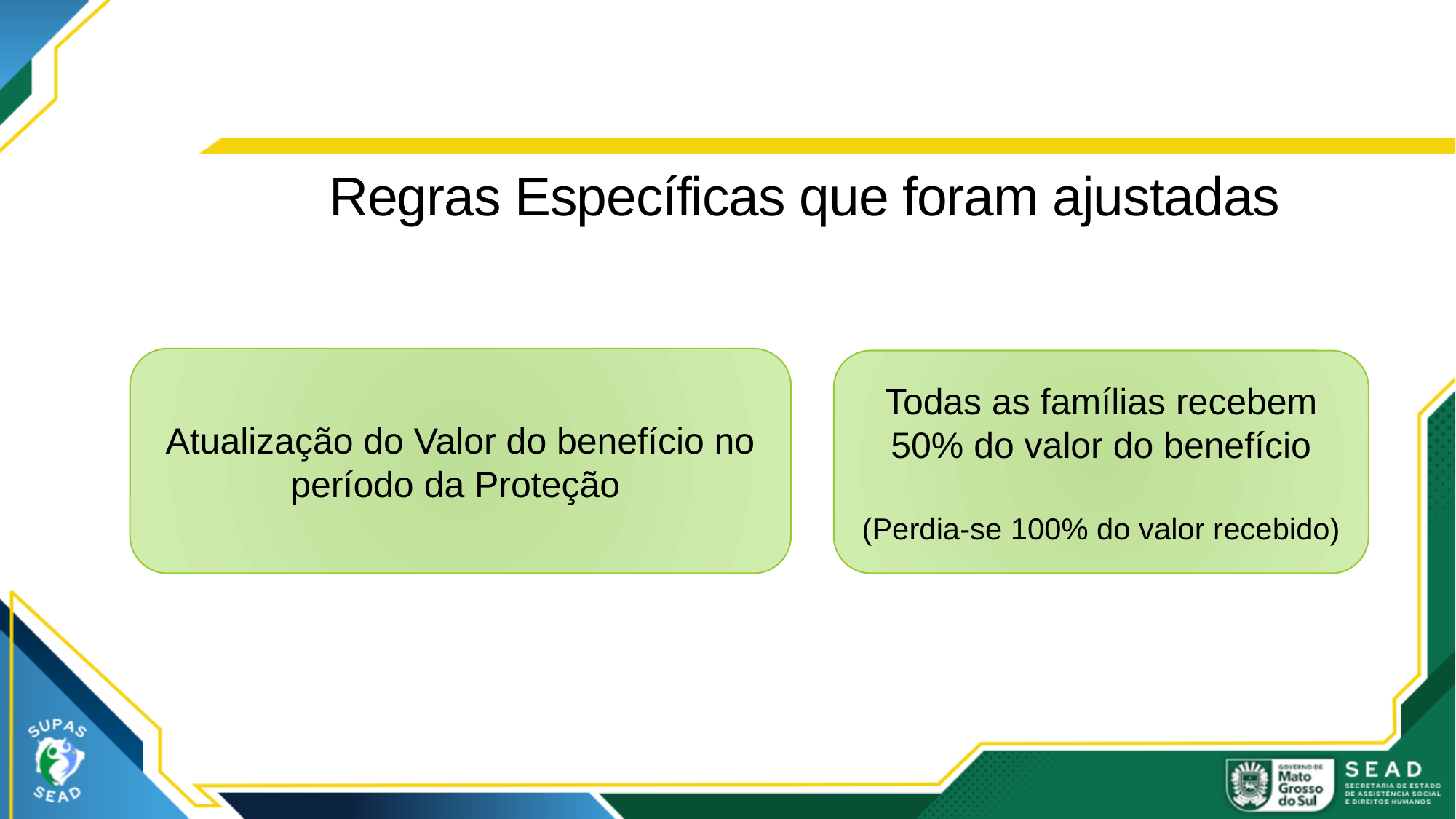

# Regras Específicas que foram ajustadas
Atualização do Valor do benefício no período da Proteção
Todas as famílias recebem 50% do valor do benefício

(Perdia-se 100% do valor recebido)